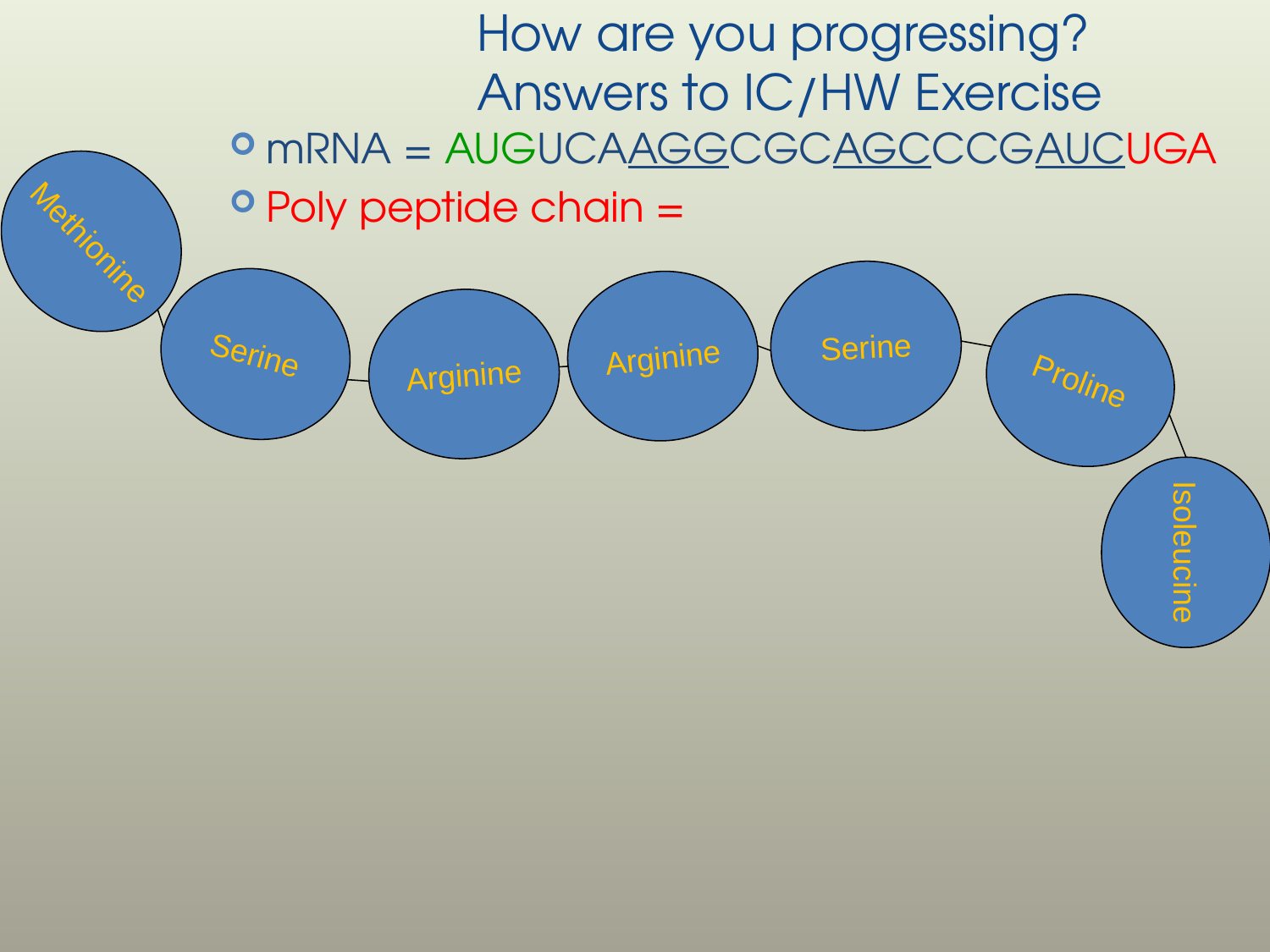

# How are you progressing? Answers to IC/HW Exercise
mRNA = AUGUCAAGGCGCAGCCCGAUCUGA
Poly peptide chain =
Methionine
Serine
Serine
Arginine
Arginine
Proline
Isoleucine